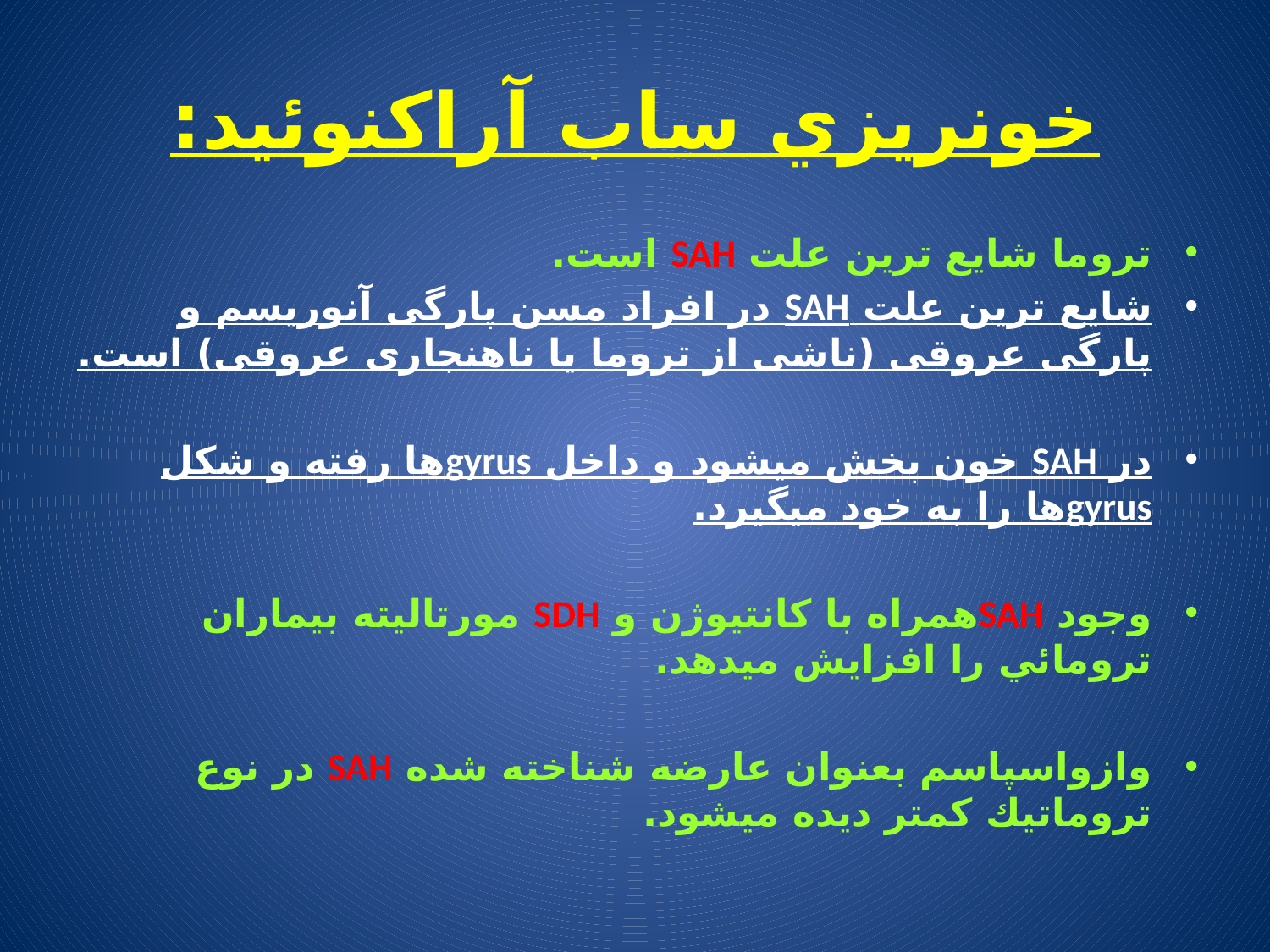

# خونريزي ساب آراكنوئيد:
تروما شايع ترين علت SAH است.
شایع ترین علت SAH در افراد مسن پارگی آنوریسم و پارگی عروقی (ناشی از تروما یا ناهنجاری عروقی) است.

در SAH خون پخش می‏شود و داخل gyrusها رفته و شکل gyrusها را به خود می‏گیرد.

وجود SAHهمراه با كانتیوژن و SDH مورتاليته بيماران ترومائي را افزايش مي‏دهد.

وازواسپاسم بعنوان عارضه شناخته شده SAH در نوع تروماتيك كمتر ديده مي‏شود.